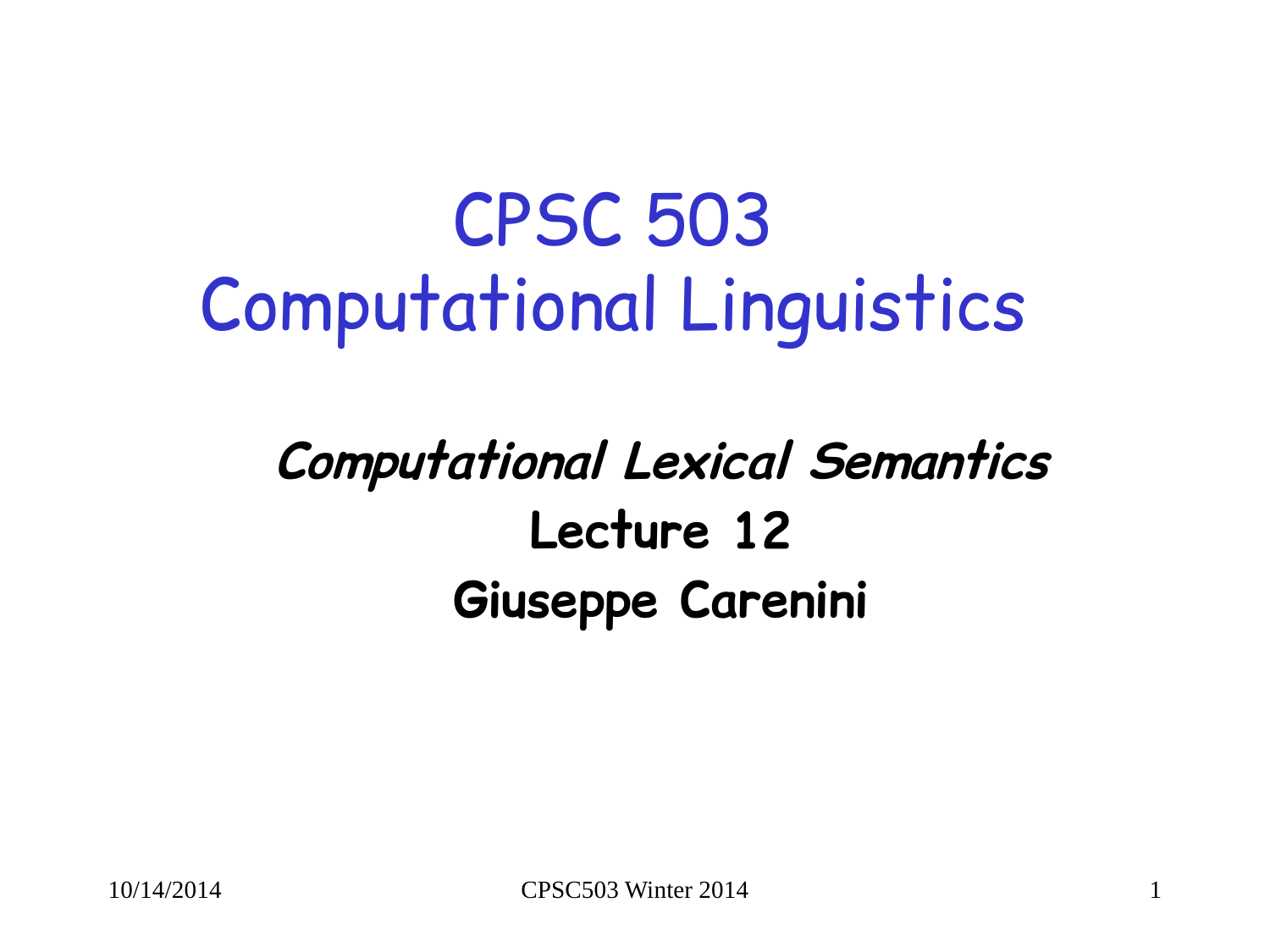

# CPSC 503 Computational Linguistics
Computational Lexical Semantics
Lecture 12
Giuseppe Carenini
10/14/2014
CPSC503 Winter 2014
1